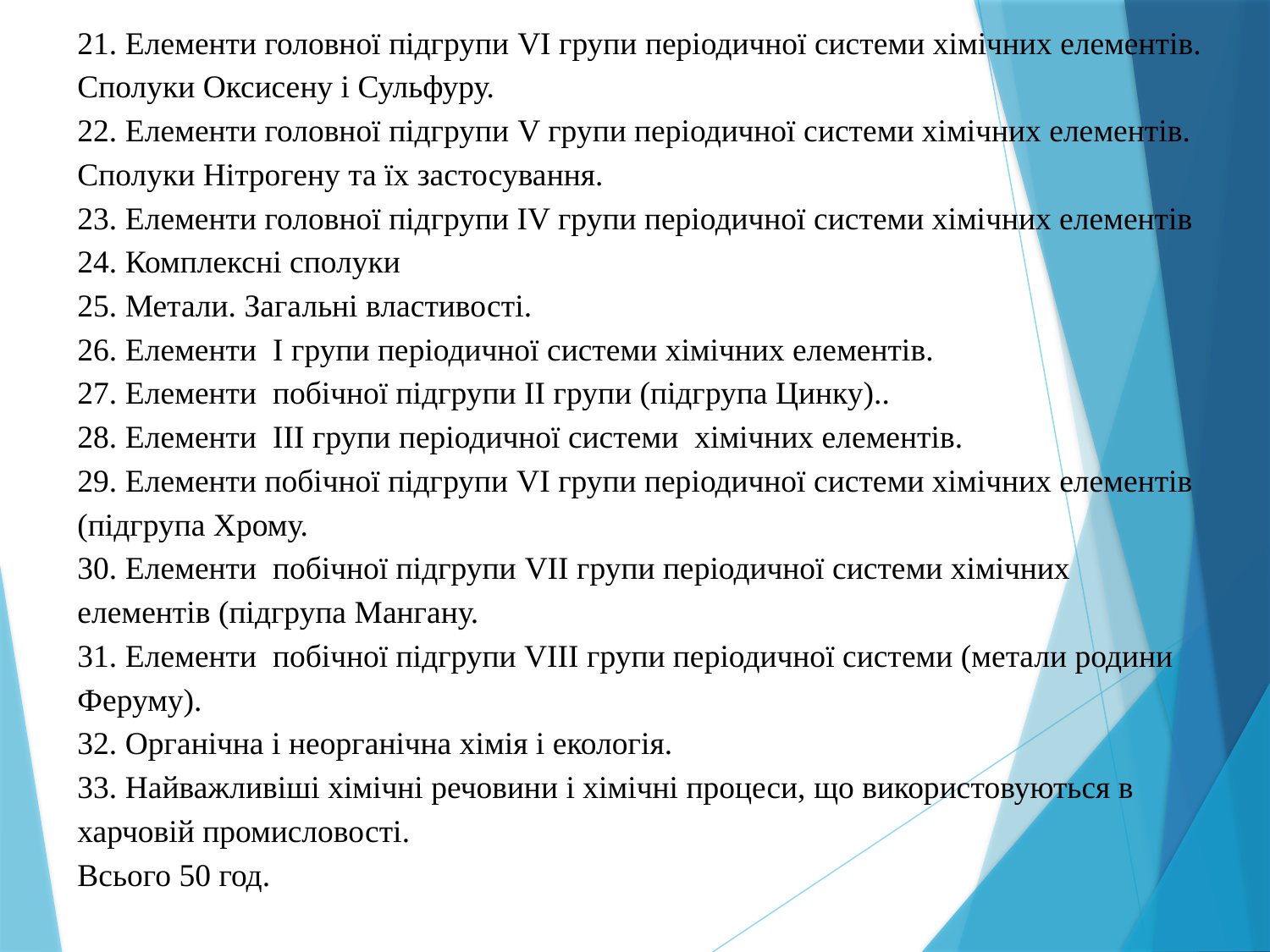

21. Елементи головної підгрупи VІ групи періодичної системи хімічних елементів. Сполуки Оксисену і Сульфуру.
22. Елементи головної підгрупи V групи періодичної системи хімічних елементів. Сполуки Нітрогену та їх застосування.
23. Елементи головної підгрупи ІV групи періодичної системи хімічних елементів
24. Комплексні сполуки
25. Метали. Загальні властивості.
26. Елементи  І групи періодичної системи хімічних елементів.
27. Елементи  побічної підгрупи ІІ групи (підгрупа Цинку)..
28. Елементи  ІІІ групи періодичної системи  хімічних елементів.
29. Елементи побічної підгрупи VІ групи періодичної системи хімічних елементів (підгрупа Хрому.
30. Елементи  побічної підгрупи VІІ групи періодичної системи хімічних елементів (підгрупа Мангану.
31. Елементи  побічної підгрупи VІІІ групи періодичної системи (метали родини Феруму).
32. Органічна і неорганічна хімія і екологія.
33. Найважливіші хімічні речовини і хімічні процеси, що використовуються в харчовій промисловості.
Всього 50 год.